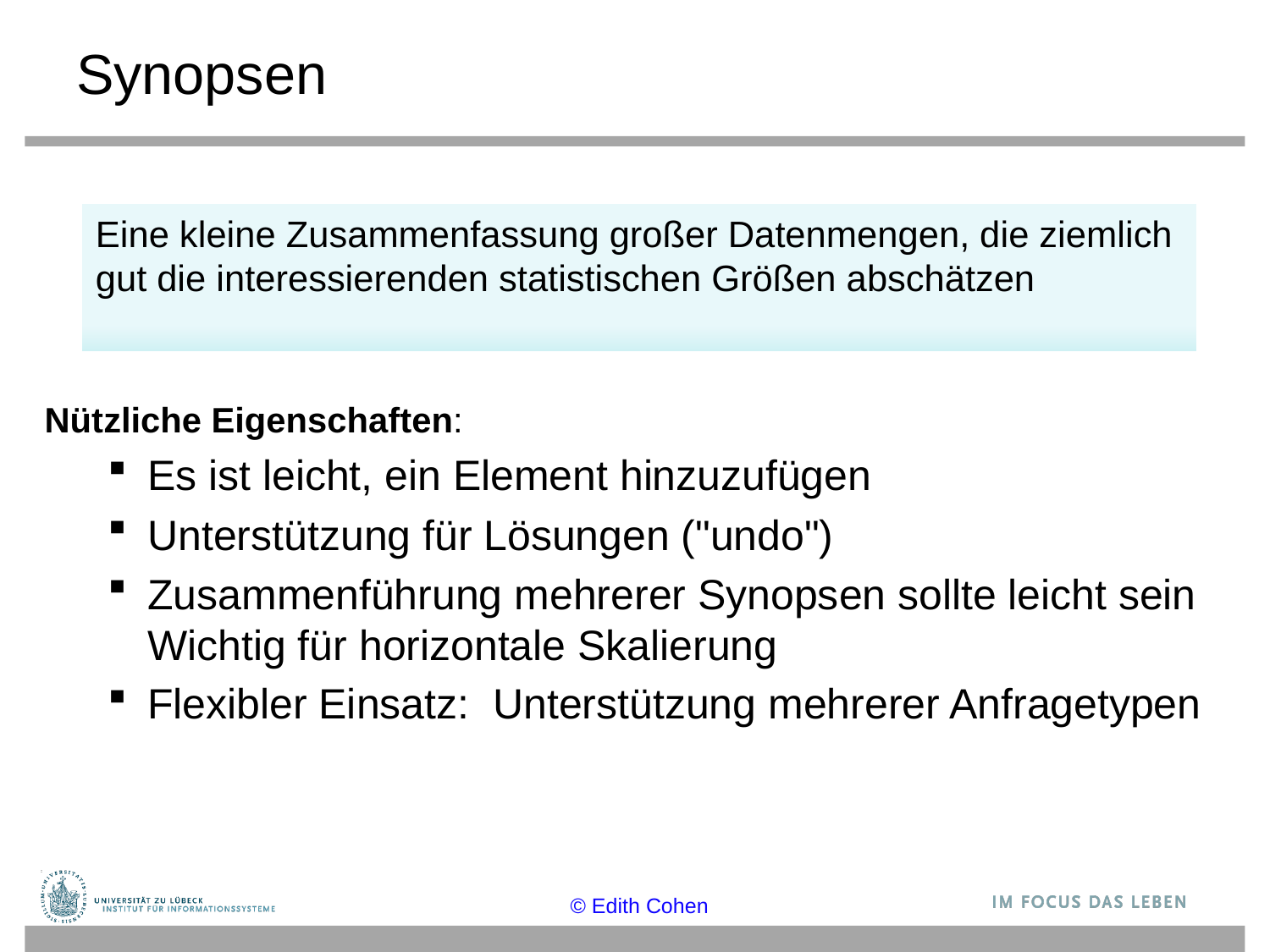

# Synopsen
Eine kleine Zusammenfassung großer Datenmengen, die ziemlich gut die interessierenden statistischen Größen abschätzen
Nützliche Eigenschaften:
Es ist leicht, ein Element hinzuzufügen
Unterstützung für Lösungen ("undo")
Zusammenführung mehrerer Synopsen sollte leicht sein Wichtig für horizontale Skalierung
Flexibler Einsatz:  Unterstützung mehrerer Anfragetypen
© Edith Cohen